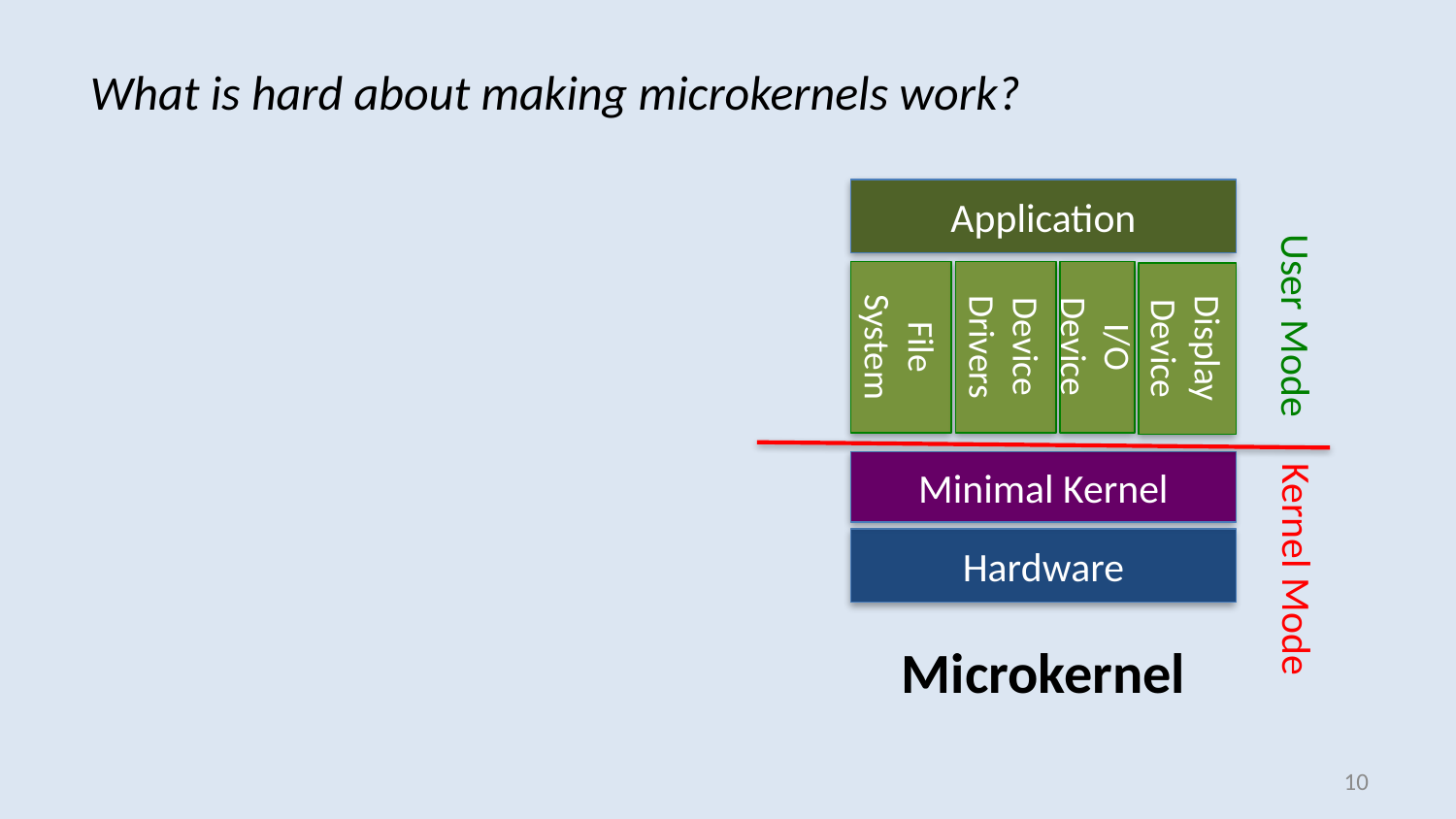

What is hard about making microkernels work?
Application
File System
Device Drivers
I/O Device
Display Device
User Mode
Minimal Kernel
Hardware
Kernel Mode
Microkernel
10